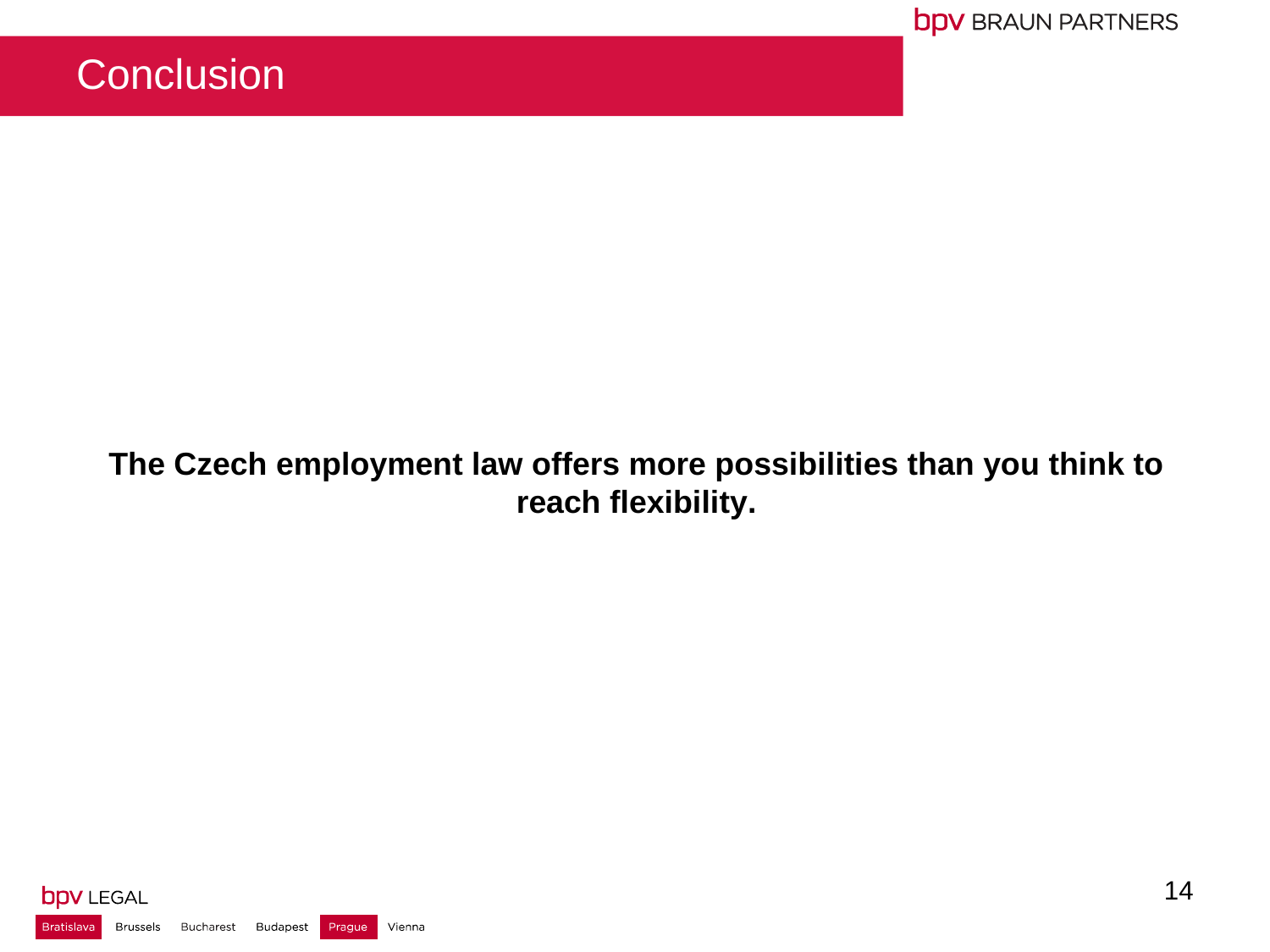

# Conclusion

The Czech employment law offers more possibilities than you think to reach flexibility.
14